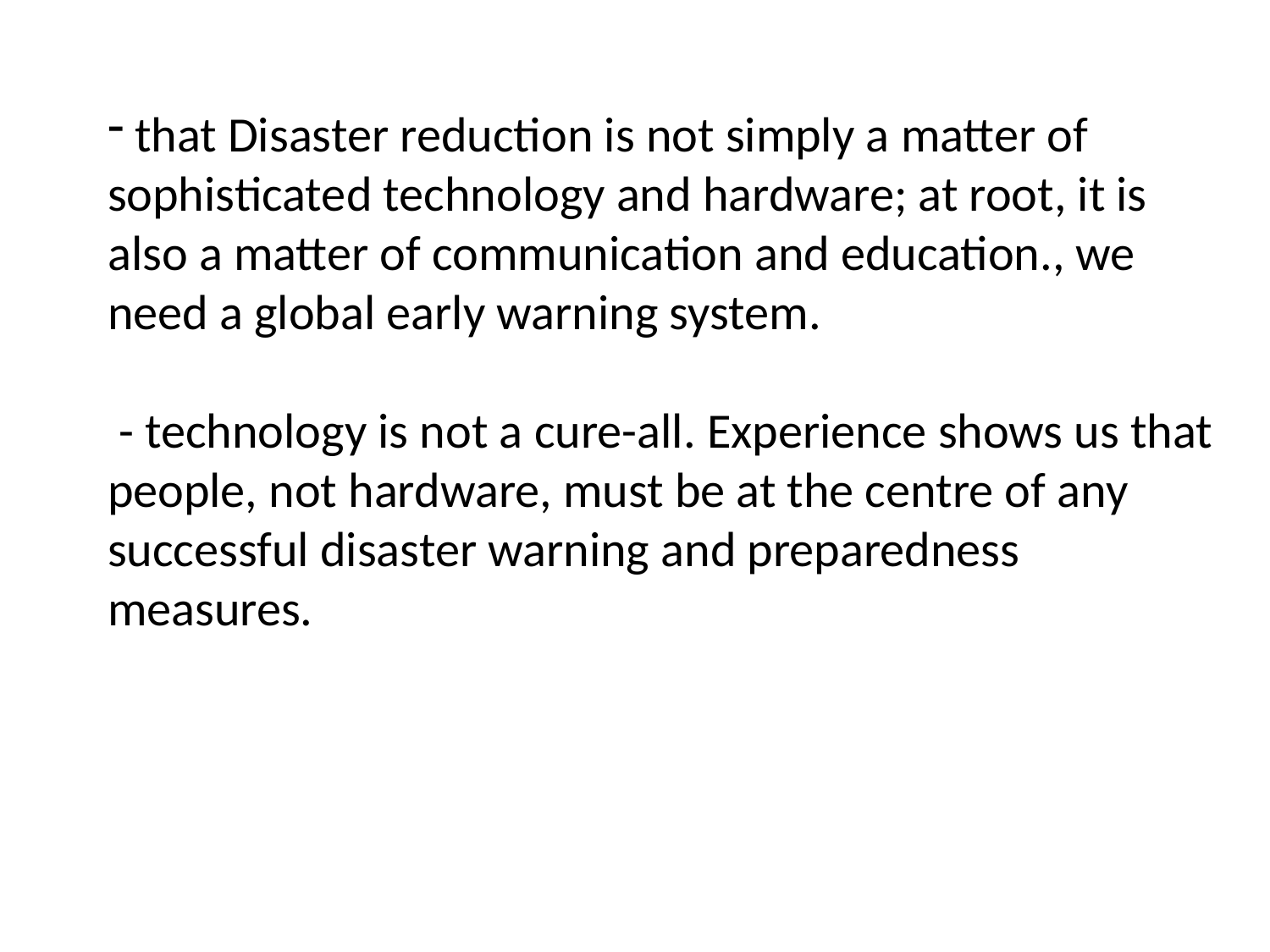

that Disaster reduction is not simply a matter of sophisticated technology and hardware; at root, it is also a matter of communication and education., we need a global early warning system.

 - technology is not a cure-all. Experience shows us that people, not hardware, must be at the centre of any successful disaster warning and preparedness measures.